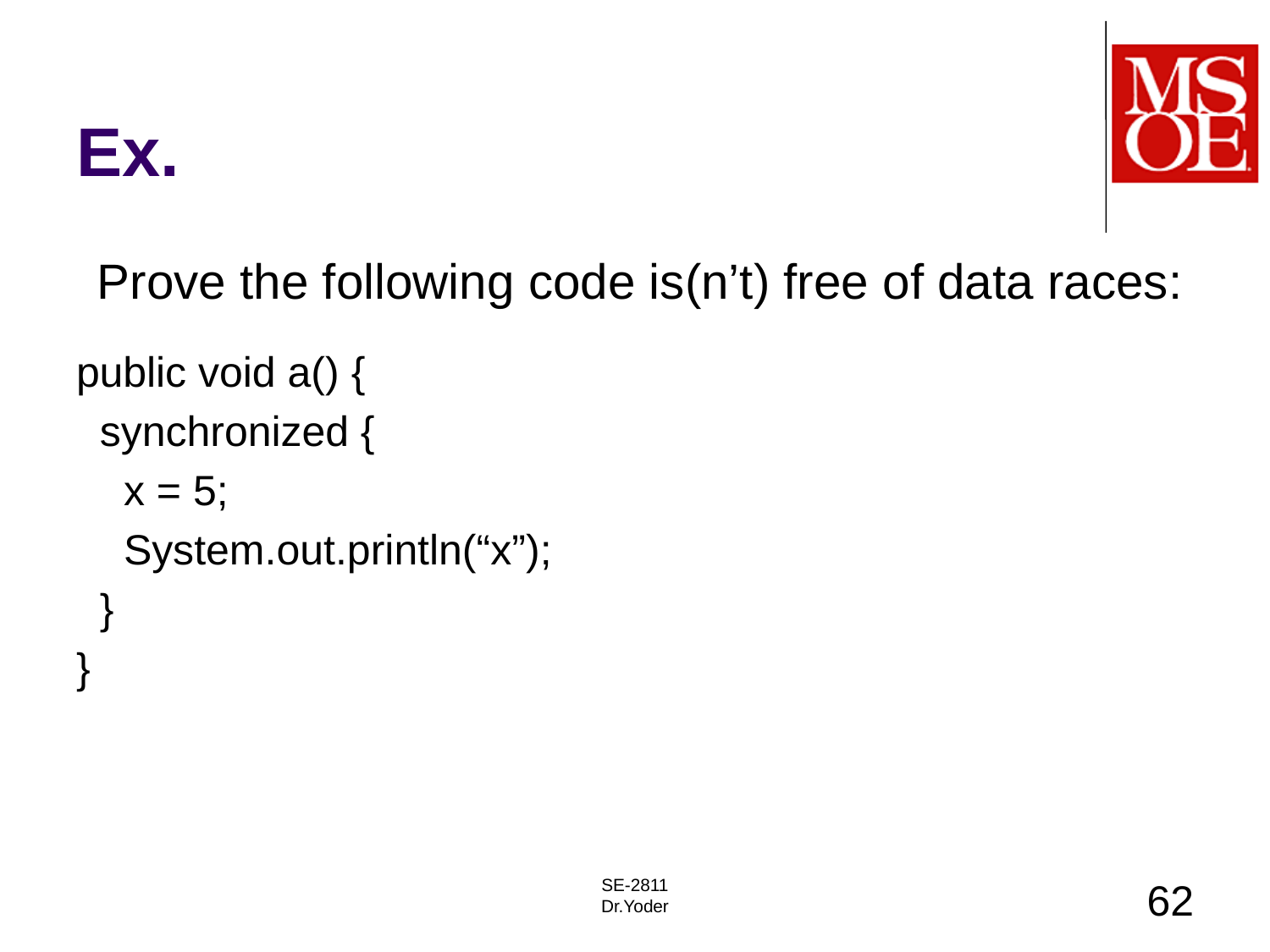

# Ex.
Prove the following code is(n’t) free of data races:

public void a() {
  synchronized {
    x = 5;
    System.out.println(“x”);
  }
}

SE-2811
Dr.Yoder
62